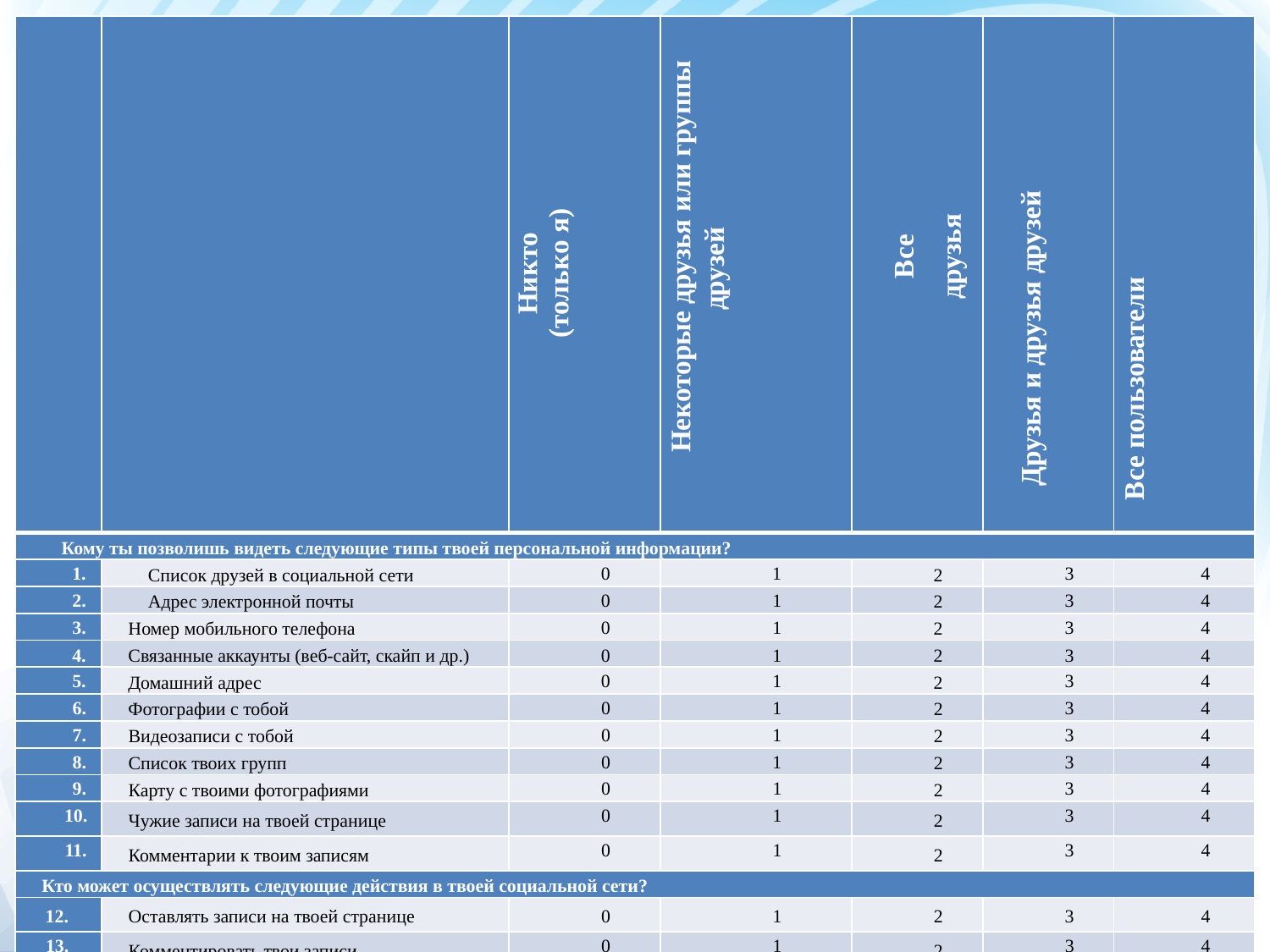

|  |  | Никто (только я) | Некоторые друзья или группы друзей | Все друзья | Друзья и друзья друзей | Все пользователи |
| --- | --- | --- | --- | --- | --- | --- |
| Кому ты позволишь видеть следующие типы твоей персональной информации? |  |  |  |  |  |  |
| 1. | Список друзей в социальной сети | 0 | 1 | 2 | 3 | 4 |
| 2. | Адрес электронной почты | 0 | 1 | 2 | 3 | 4 |
| 3. | Номер мобильного телефона | 0 | 1 | 2 | 3 | 4 |
| 4. | Связанные аккаунты (веб-сайт, скайп и др.) | 0 | 1 | 2 | 3 | 4 |
| 5. | Домашний адрес | 0 | 1 | 2 | 3 | 4 |
| 6. | Фотографии с тобой | 0 | 1 | 2 | 3 | 4 |
| 7. | Видеозаписи с тобой | 0 | 1 | 2 | 3 | 4 |
| 8. | Список твоих групп | 0 | 1 | 2 | 3 | 4 |
| 9. | Карту с твоими фотографиями | 0 | 1 | 2 | 3 | 4 |
| 10. | Чужие записи на твоей странице | 0 | 1 | 2 | 3 | 4 |
| 11. | Комментарии к твоим записям | 0 | 1 | 2 | 3 | 4 |
| Кто может осуществлять следующие действия в твоей социальной сети? |  |  |  |  |  |  |
| 12. | Оставлять записи на твоей странице | 0 | 1 | 2 | 3 | 4 |
| 13. | Комментировать твои записи | 0 | 1 | 2 | 3 | 4 |
| 14. | Писать тебе личные сообщения | 0 | 1 | 2 | 3 | 4 |
| 15. | Приглашать тебя в сообщества | 0 | 1 | 2 | 3 | 4 |
| Общая сумма баллов: |  |  |  |  |  |  |